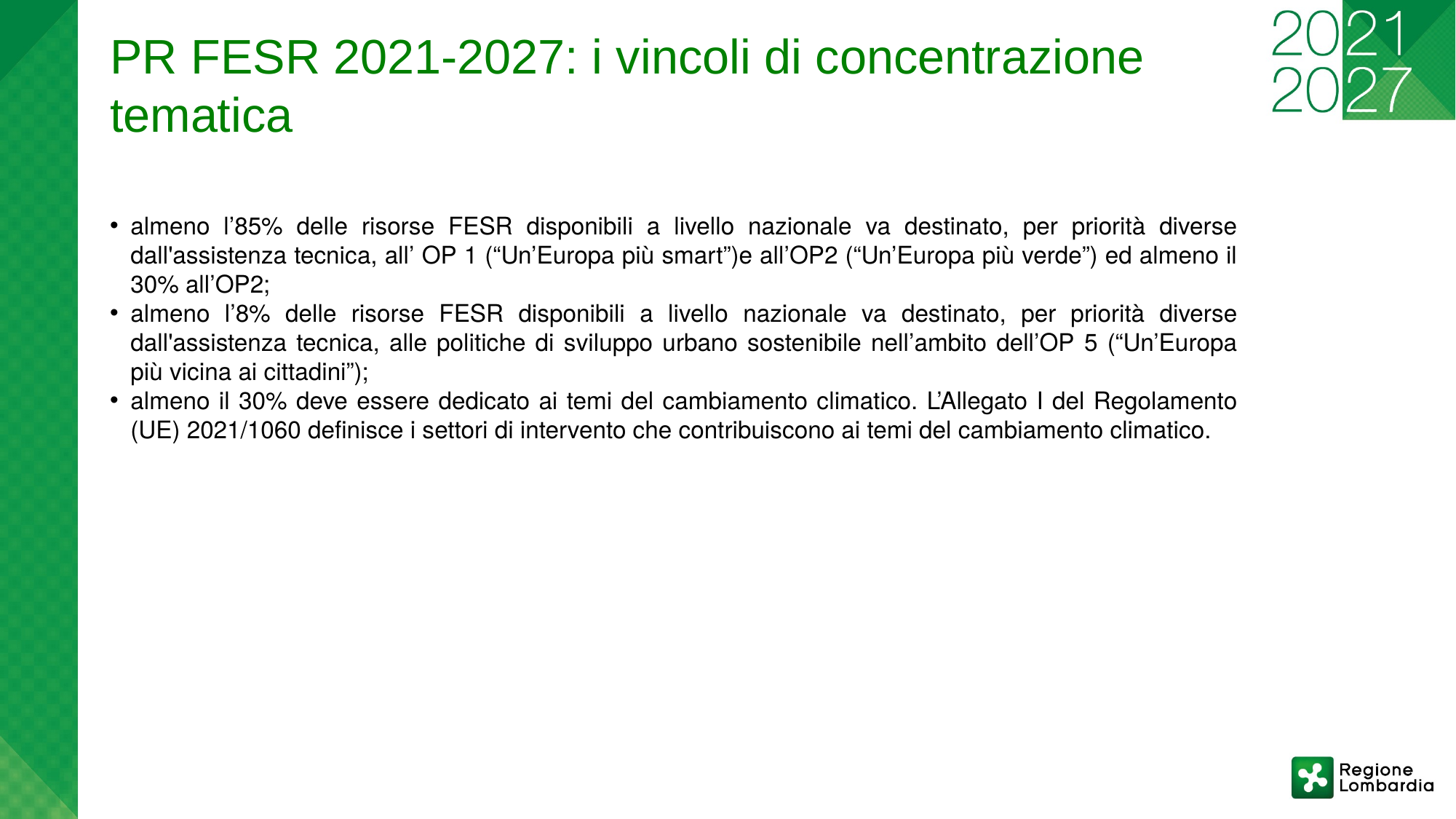

PR FESR 2021-2027: i vincoli di concentrazione tematica
almeno l’85% delle risorse FESR disponibili a livello nazionale va destinato, per priorità diverse dall'assistenza tecnica, all’ OP 1 (“Un’Europa più smart”)e all’OP2 (“Un’Europa più verde”) ed almeno il 30% all’OP2;
almeno l’8% delle risorse FESR disponibili a livello nazionale va destinato, per priorità diverse dall'assistenza tecnica, alle politiche di sviluppo urbano sostenibile nell’ambito dell’OP 5 (“Un’Europa più vicina ai cittadini”);
almeno il 30% deve essere dedicato ai temi del cambiamento climatico. L’Allegato I del Regolamento (UE) 2021/1060 definisce i settori di intervento che contribuiscono ai temi del cambiamento climatico.